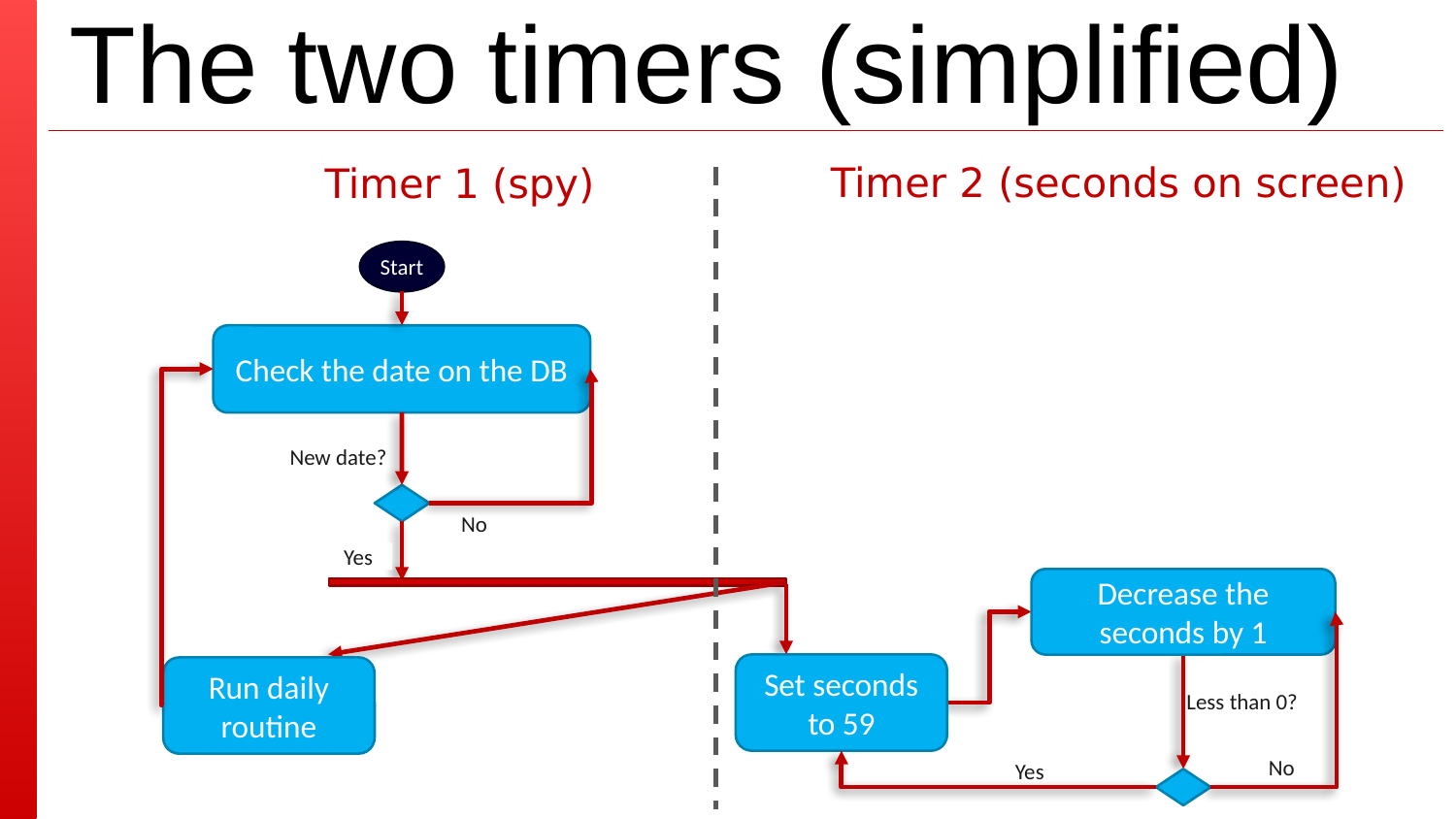

# The two timers (simplified)
Timer 2 (seconds on screen)
Timer 1 (spy)
Start
Check the date on the DB
New date?

No
Yes
Decrease the seconds by 1

Set seconds to 59
Run daily routine
Less than 0?
No
Yes